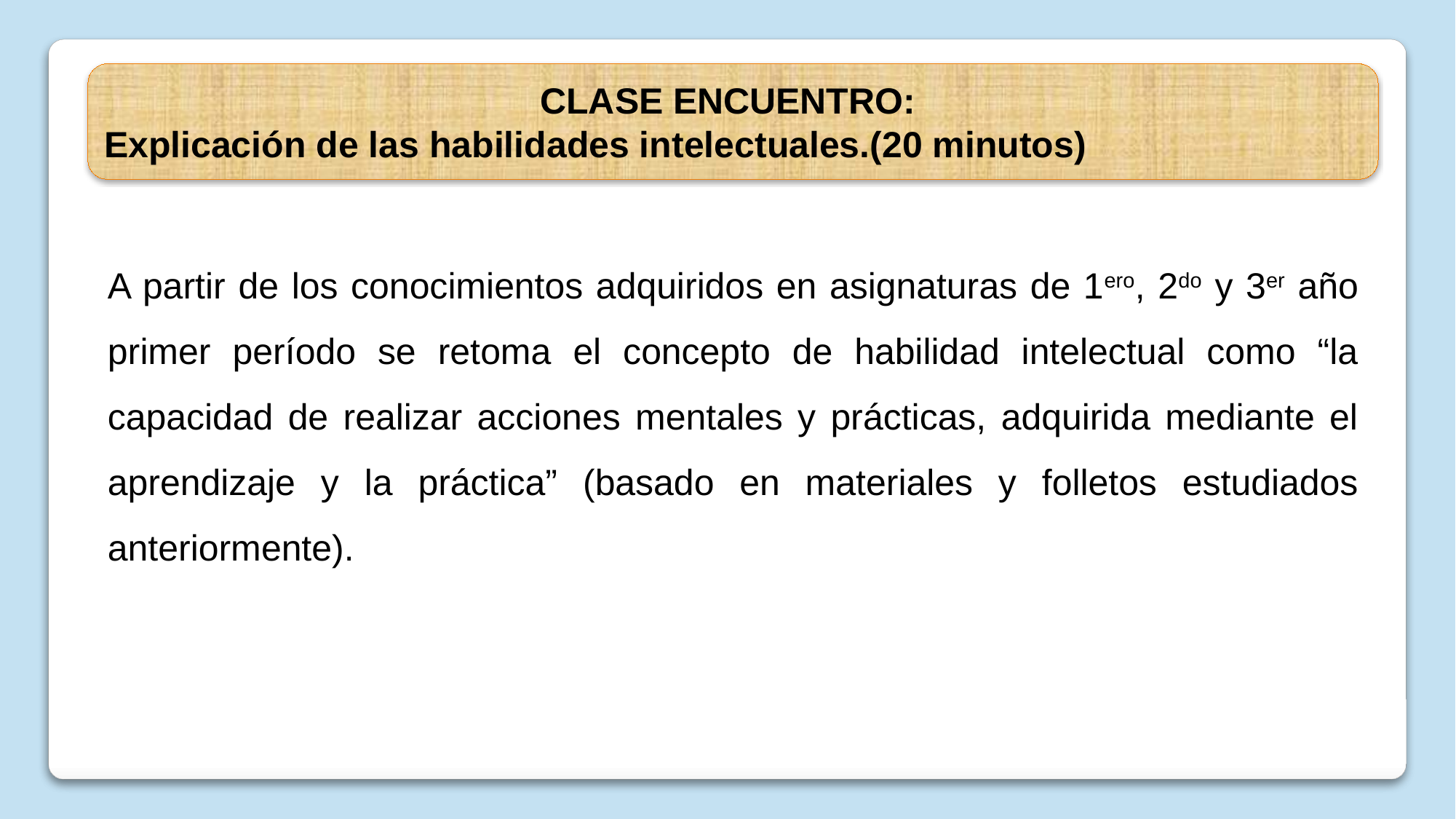

CLASE ENCUENTRO:
Explicación de las habilidades intelectuales.(20 minutos)
A partir de los conocimientos adquiridos en asignaturas de 1ero, 2do y 3er año primer período se retoma el concepto de habilidad intelectual como “la capacidad de realizar acciones mentales y prácticas, adquirida mediante el aprendizaje y la práctica” (basado en materiales y folletos estudiados anteriormente).